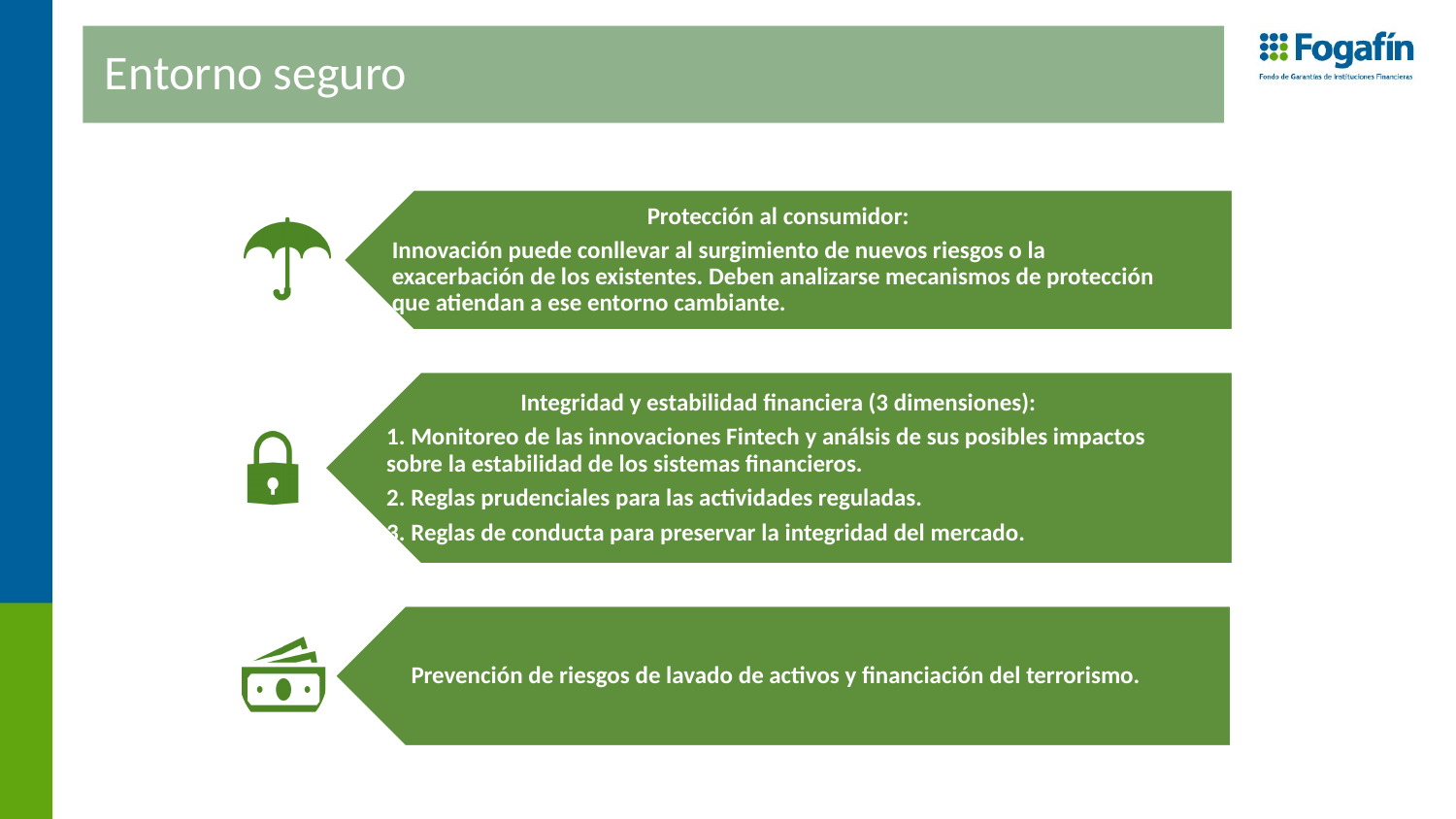

Entorno seguro
Protección al consumidor:
Innovación puede conllevar al surgimiento de nuevos riesgos o la exacerbación de los existentes. Deben analizarse mecanismos de protección que atiendan a ese entorno cambiante.
Integridad y estabilidad financiera (3 dimensiones):
1. Monitoreo de las innovaciones Fintech y análsis de sus posibles impactos sobre la estabilidad de los sistemas financieros.
2. Reglas prudenciales para las actividades reguladas.
3. Reglas de conducta para preservar la integridad del mercado.
Prevención de riesgos de lavado de activos y financiación del terrorismo.